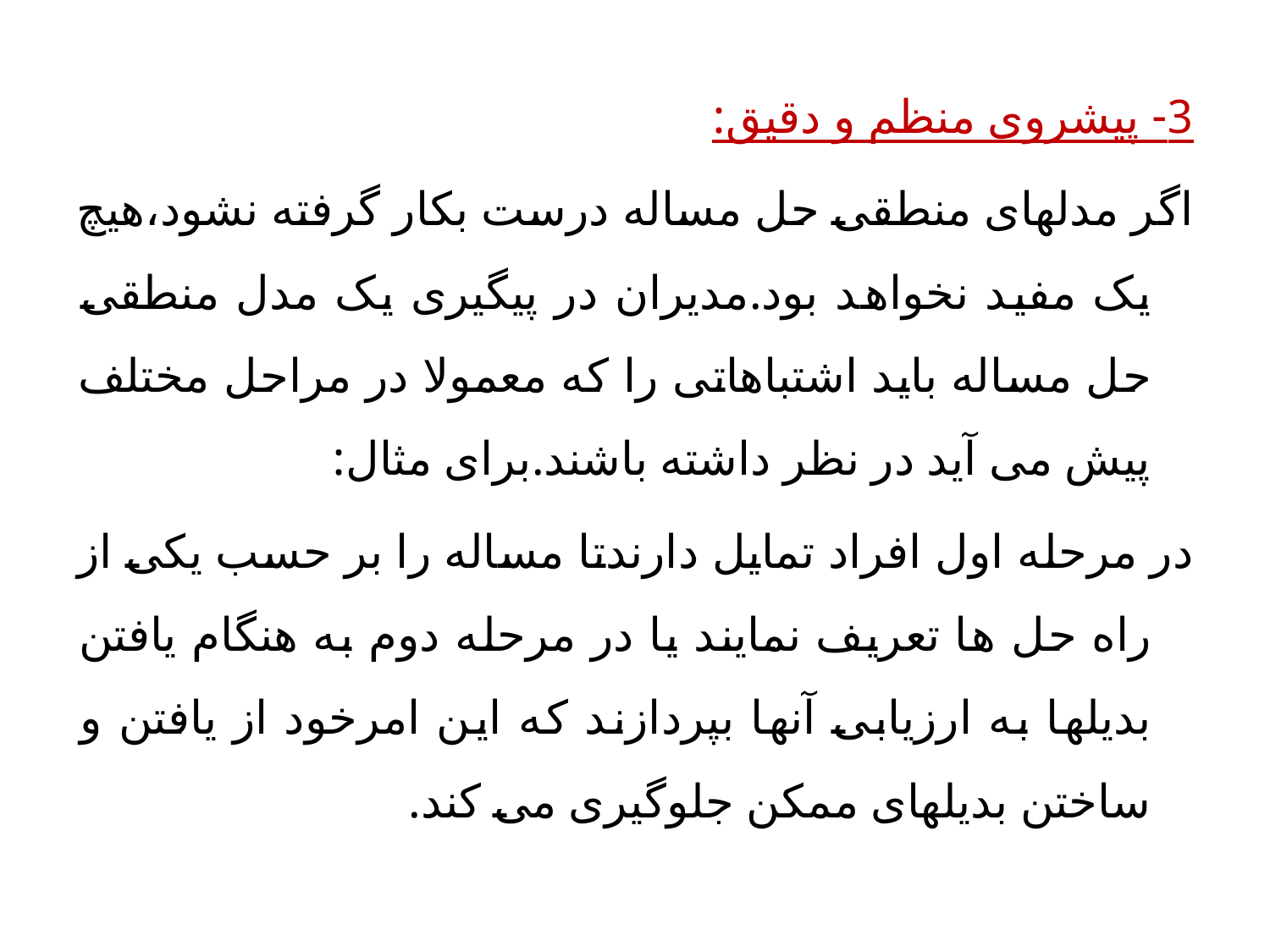

3- پیشروی منظم و دقیق:
اگر مدلهای منطقی حل مساله درست بکار گرفته نشود،هیچ یک مفید نخواهد بود.مدیران در پیگیری یک مدل منطقی حل مساله باید اشتباهاتی را که معمولا در مراحل مختلف پیش می آید در نظر داشته باشند.برای مثال:
در مرحله اول افراد تمایل دارندتا مساله را بر حسب یکی از راه حل ها تعریف نمایند یا در مرحله دوم به هنگام یافتن بدیلها به ارزیابی آنها بپردازند که این امرخود از یافتن و ساختن بدیلهای ممکن جلوگیری می کند.